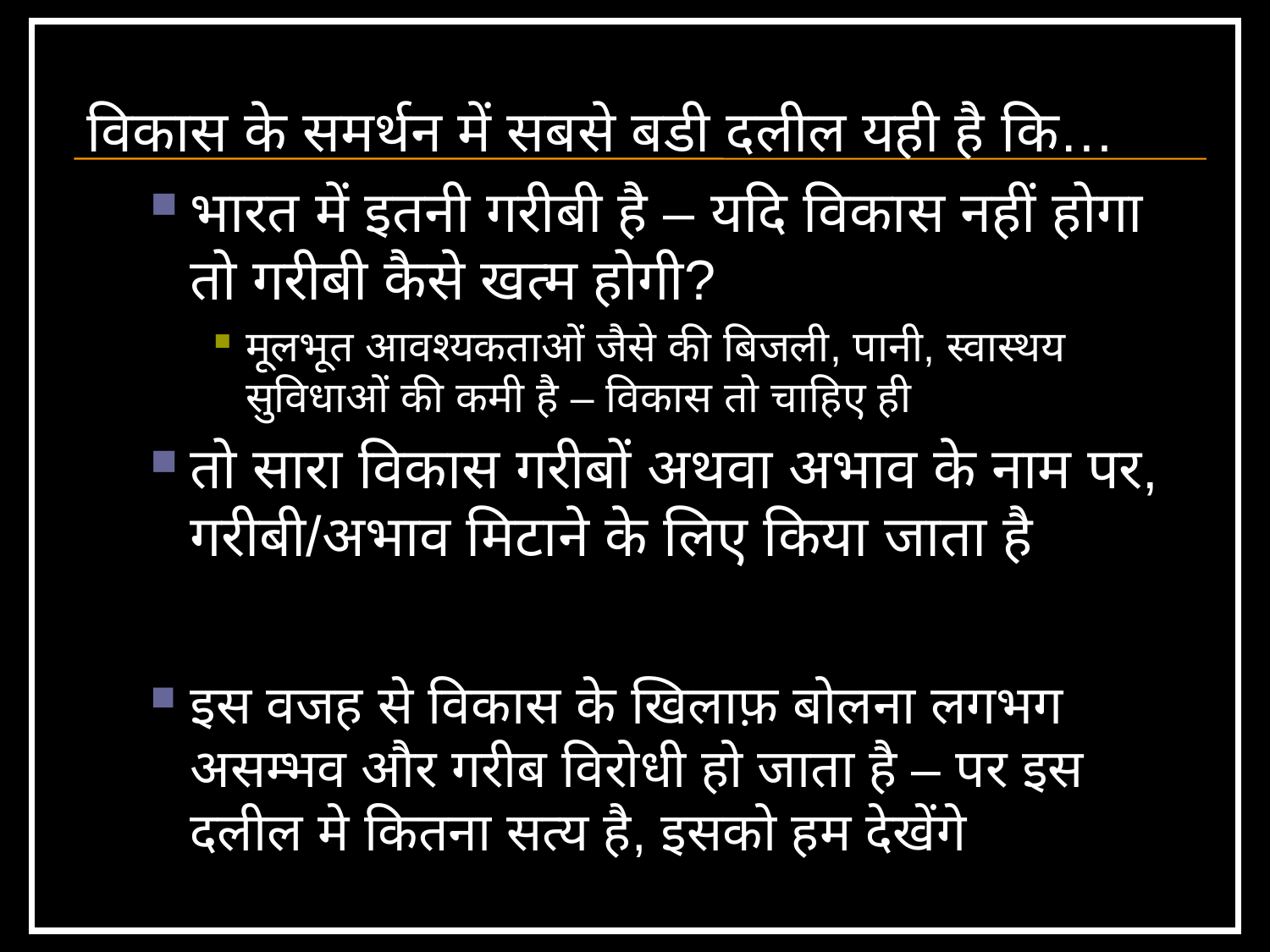

# विकास के समर्थन में सबसे बडी दलील यही है कि…
भारत में इतनी गरीबी है – यदि विकास नहीं होगा तो गरीबी कैसे खत्म होगी?
मूलभूत आवश्यकताओं जैसे की बिजली, पानी, स्वास्थय सुविधाओं की कमी है – विकास तो चाहिए ही
तो सारा विकास गरीबों अथवा अभाव के नाम पर, गरीबी/अभाव मिटाने के लिए किया जाता है

इस वजह से विकास के खिलाफ़ बोलना लगभग असम्भव और गरीब विरोधी हो जाता है – पर इस दलील मे कितना सत्य है, इसको हम देखेंगे